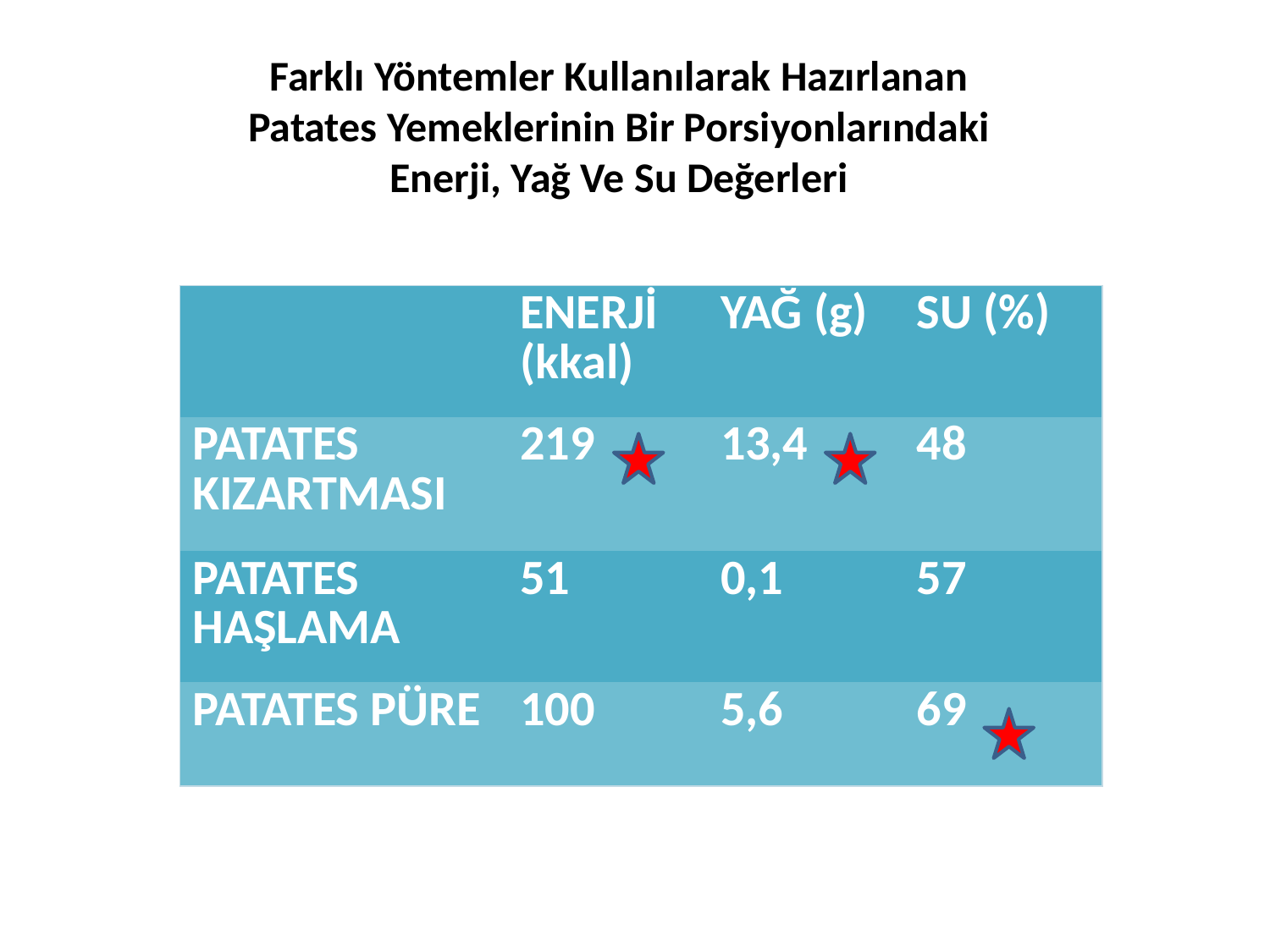

Farklı Yöntemler Kullanılarak Hazırlanan
Patates Yemeklerinin Bir Porsiyonlarındaki
Enerji, Yağ Ve Su Değerleri
|  | ENERJİ (kkal) | YAĞ (g) | SU (%) |
| --- | --- | --- | --- |
| PATATES KIZARTMASI | 219 | 13,4 | 48 |
| PATATES HAŞLAMA | 51 | 0,1 | 57 |
| PATATES PÜRE | 100 | 5,6 | 69 |